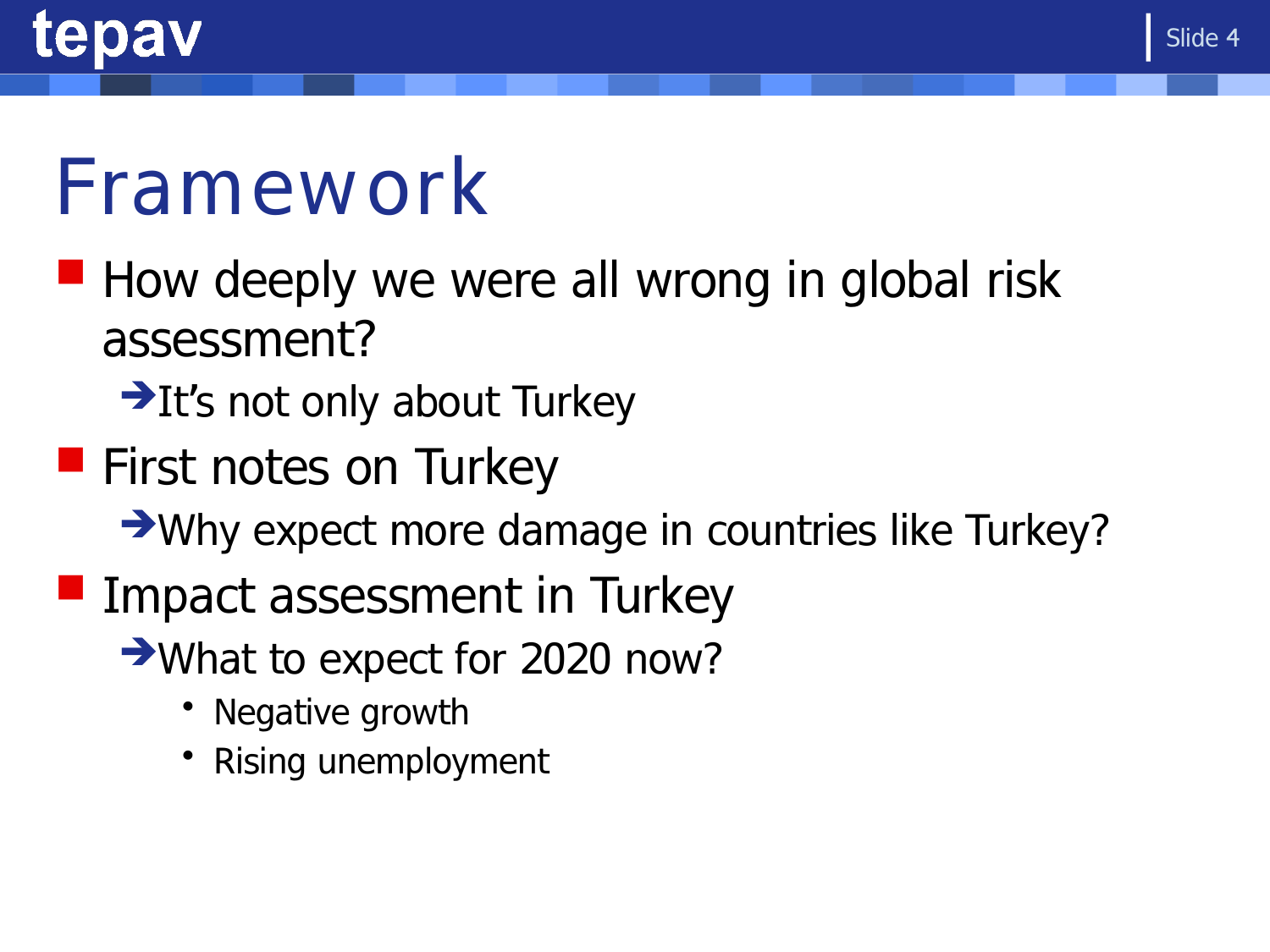

Slide 4
# Framework
How deeply we were all wrong in global risk assessment?
It’s not only about Turkey
First notes on Turkey
Why expect more damage in countries like Turkey?
Impact assessment in Turkey
What to expect for 2020 now?
Negative growth
Rising unemployment